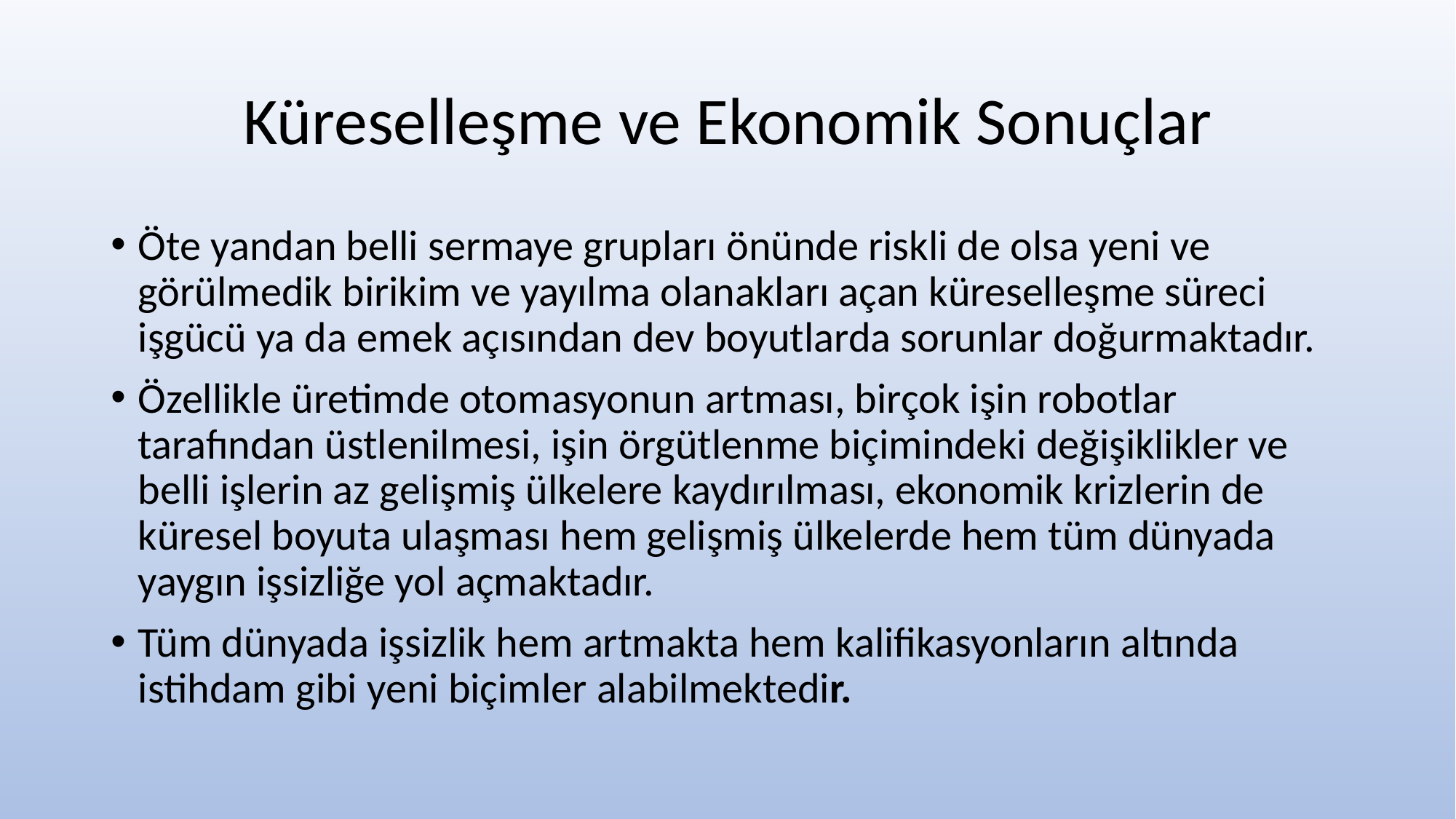

# Küreselleşme ve Ekonomik Sonuçlar
Öte yandan belli sermaye grupları önünde riskli de olsa yeni ve görülmedik birikim ve yayılma olanakları açan küreselleşme süreci işgücü ya da emek açısından dev boyutlarda sorunlar doğurmaktadır.
Özellikle üretimde otomasyonun artması, birçok işin robotlar tarafından üstlenilmesi, işin örgütlenme biçimindeki değişiklikler ve belli işlerin az gelişmiş ülkelere kaydırılması, ekonomik krizlerin de küresel boyuta ulaşması hem gelişmiş ülkelerde hem tüm dünyada yaygın işsizliğe yol açmaktadır.
Tüm dünyada işsizlik hem artmakta hem kalifikasyonların altında istihdam gibi yeni biçimler alabilmektedir.